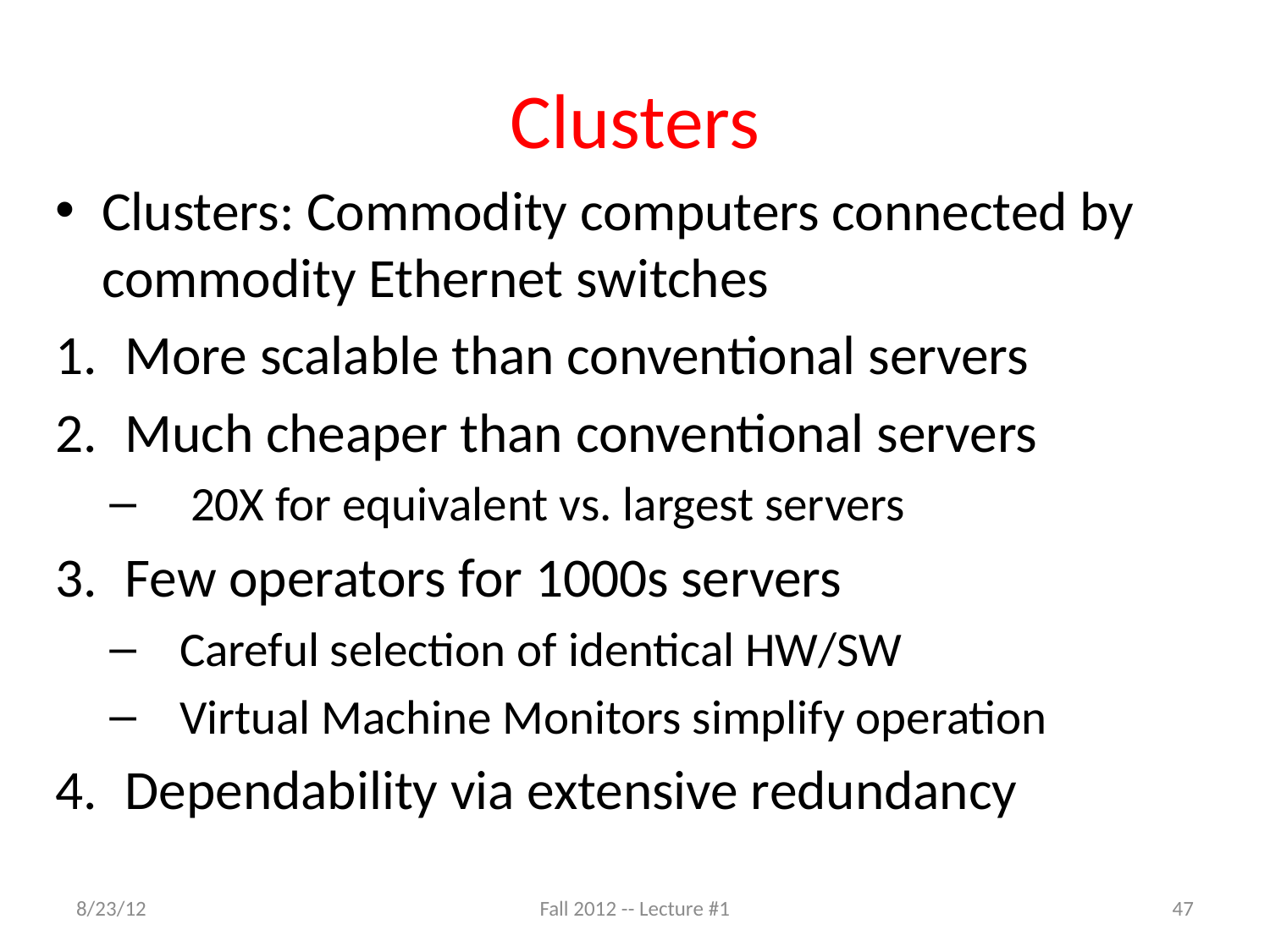

# Clusters
Clusters: Commodity computers connected by commodity Ethernet switches
More scalable than conventional servers
Much cheaper than conventional servers
 20X for equivalent vs. largest servers
Few operators for 1000s servers
Careful selection of identical HW/SW
Virtual Machine Monitors simplify operation
Dependability via extensive redundancy

8/23/12
Fall 2012 -- Lecture #1
47